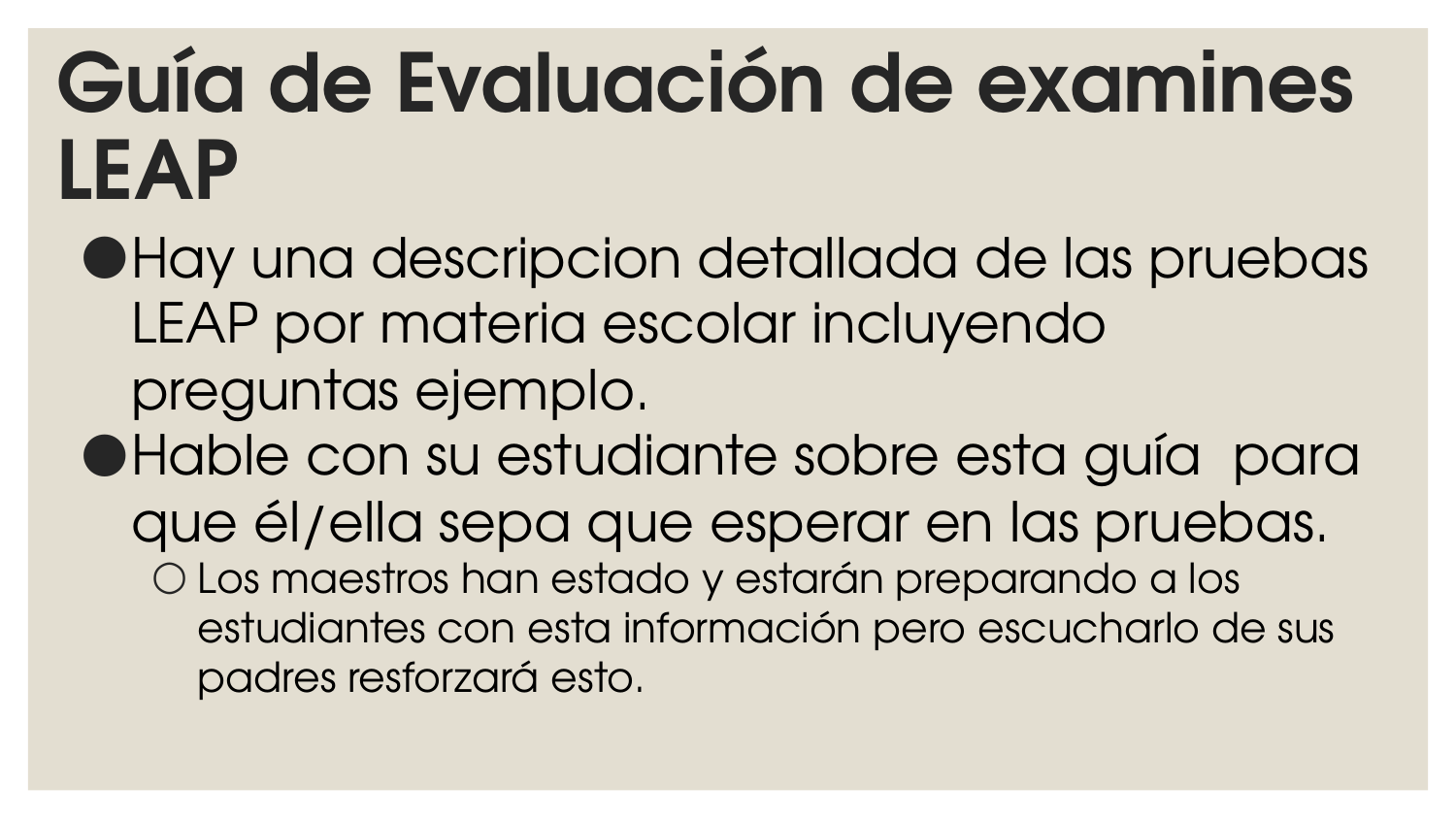

# Guía de Evaluación de examines LEAP
Hay una descripcion detallada de las pruebas LEAP por materia escolar incluyendo preguntas ejemplo.
Hable con su estudiante sobre esta guía  para que él/ella sepa que esperar en las pruebas.
Los maestros han estado y estarán preparando a los estudiantes con esta información pero escucharlo de sus padres resforzará esto.